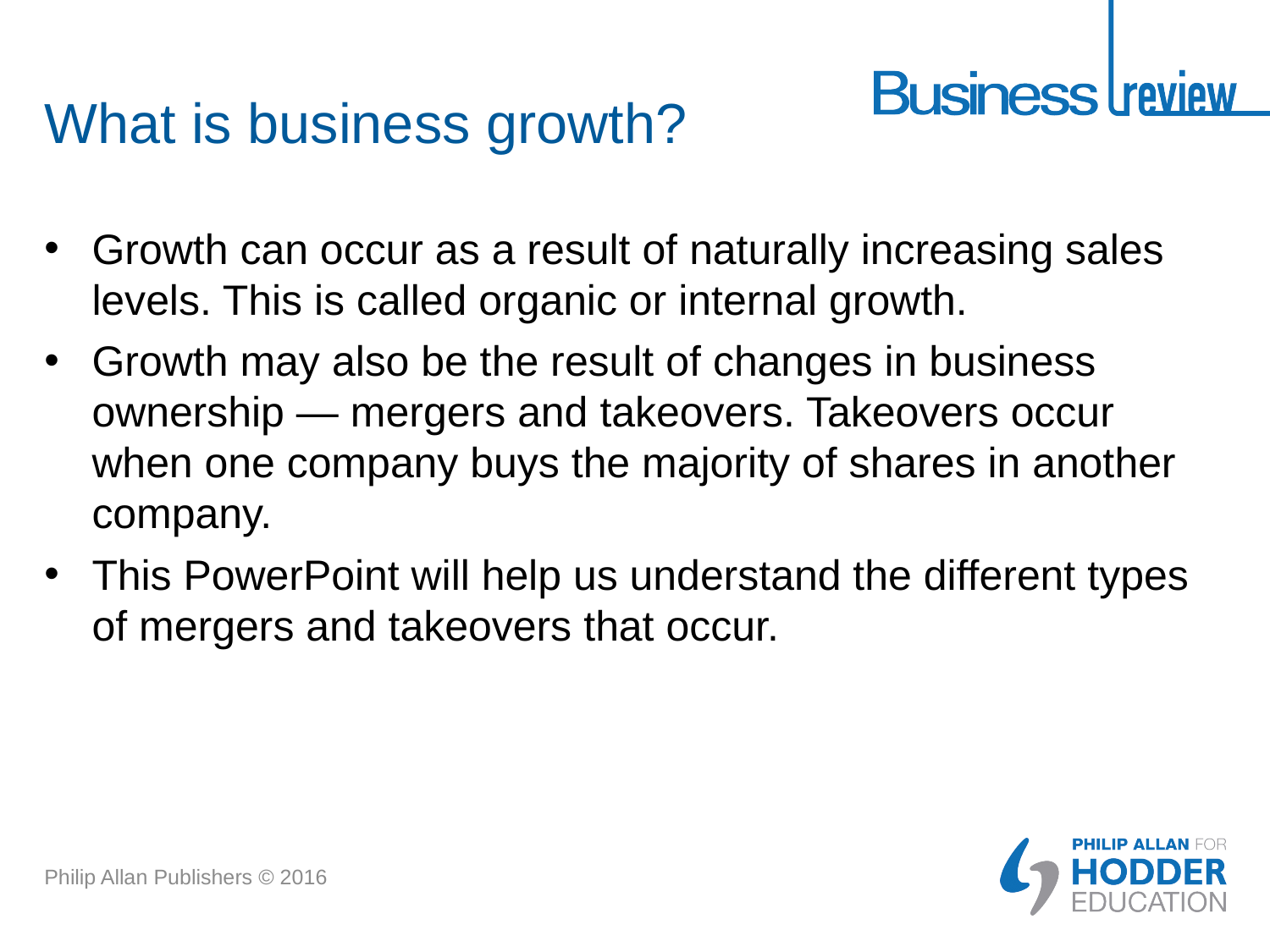

# What is business growth?
Growth can occur as a result of naturally increasing sales levels. This is called organic or internal growth.
Growth may also be the result of changes in business ownership — mergers and takeovers. Takeovers occur when one company buys the majority of shares in another company.
This PowerPoint will help us understand the different types of mergers and takeovers that occur.

Philip Allan Publishers © 2016